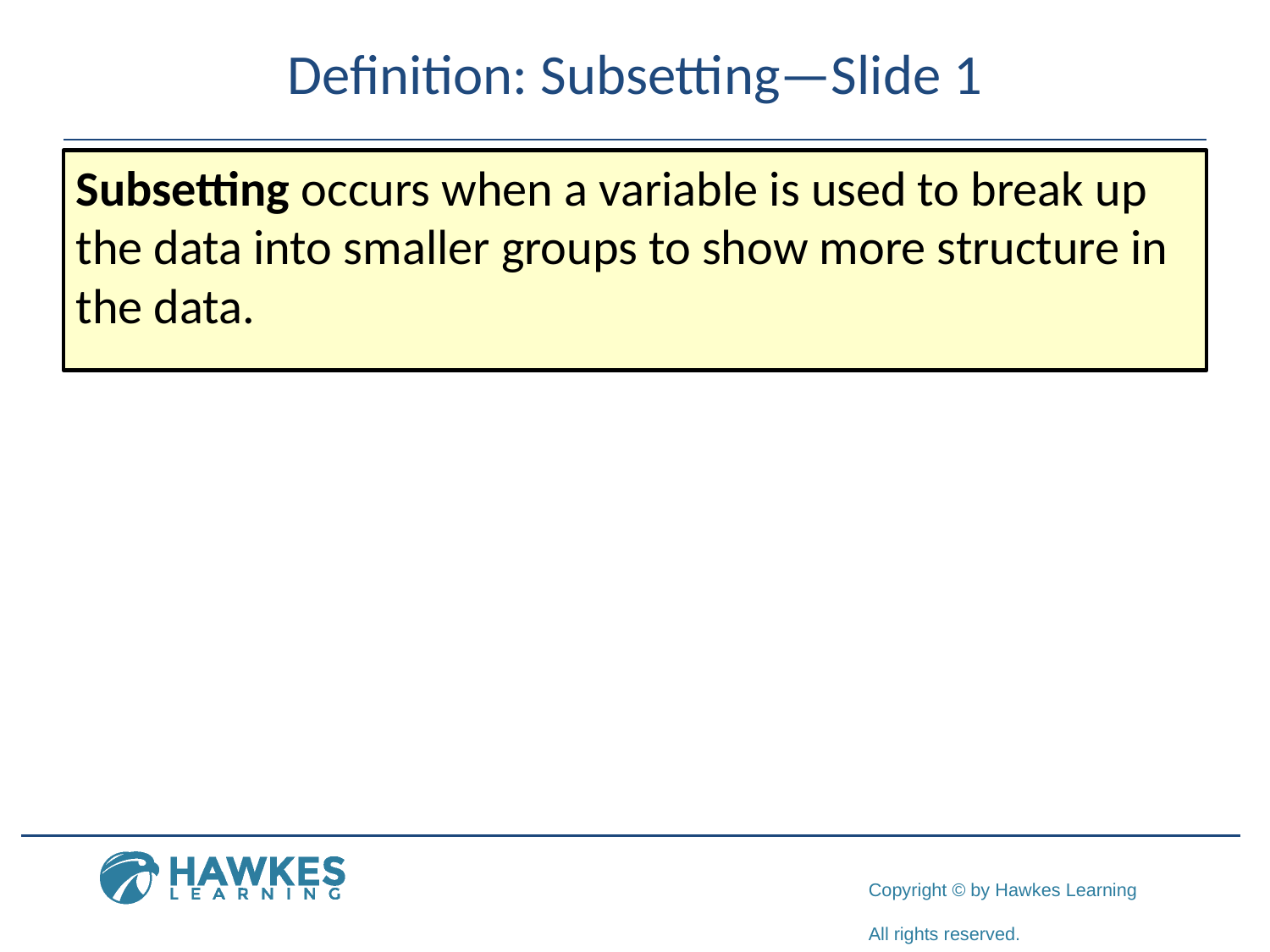

# Definition: Subsetting—Slide 1
Subsetting occurs when a variable is used to break up the data into smaller groups to show more structure in the data.